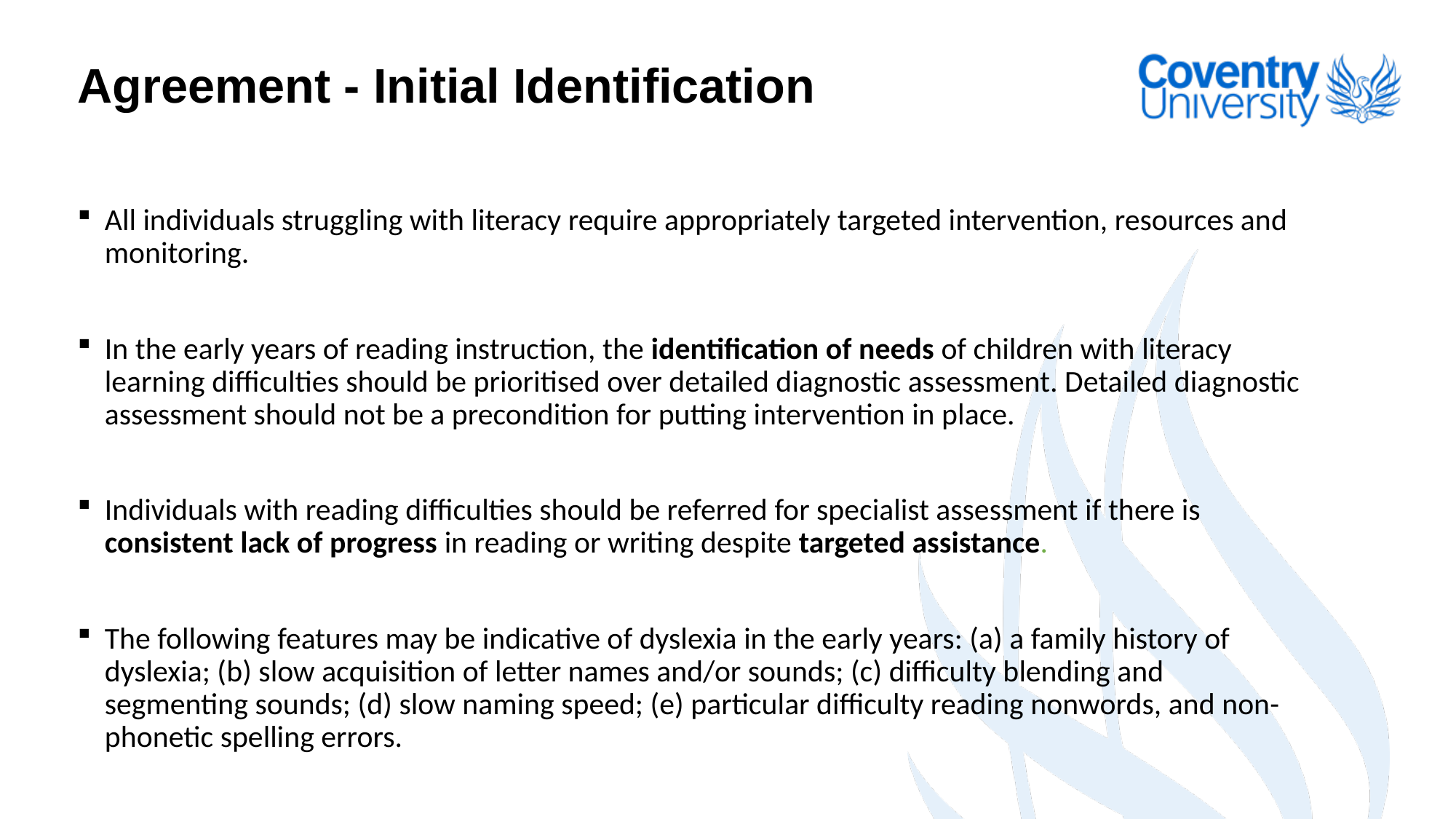

# Agreement - Initial Identification
All individuals struggling with literacy require appropriately targeted intervention, resources and monitoring.

In the early years of reading instruction, the identification of needs of children with literacy learning difficulties should be prioritised over detailed diagnostic assessment. Detailed diagnostic assessment should not be a precondition for putting intervention in place.

Individuals with reading difficulties should be referred for specialist assessment if there is consistent lack of progress in reading or writing despite targeted assistance.

The following features may be indicative of dyslexia in the early years: (a) a family history of dyslexia; (b) slow acquisition of letter names and/or sounds; (c) difficulty blending and segmenting sounds; (d) slow naming speed; (e) particular difficulty reading nonwords, and non-phonetic spelling errors.